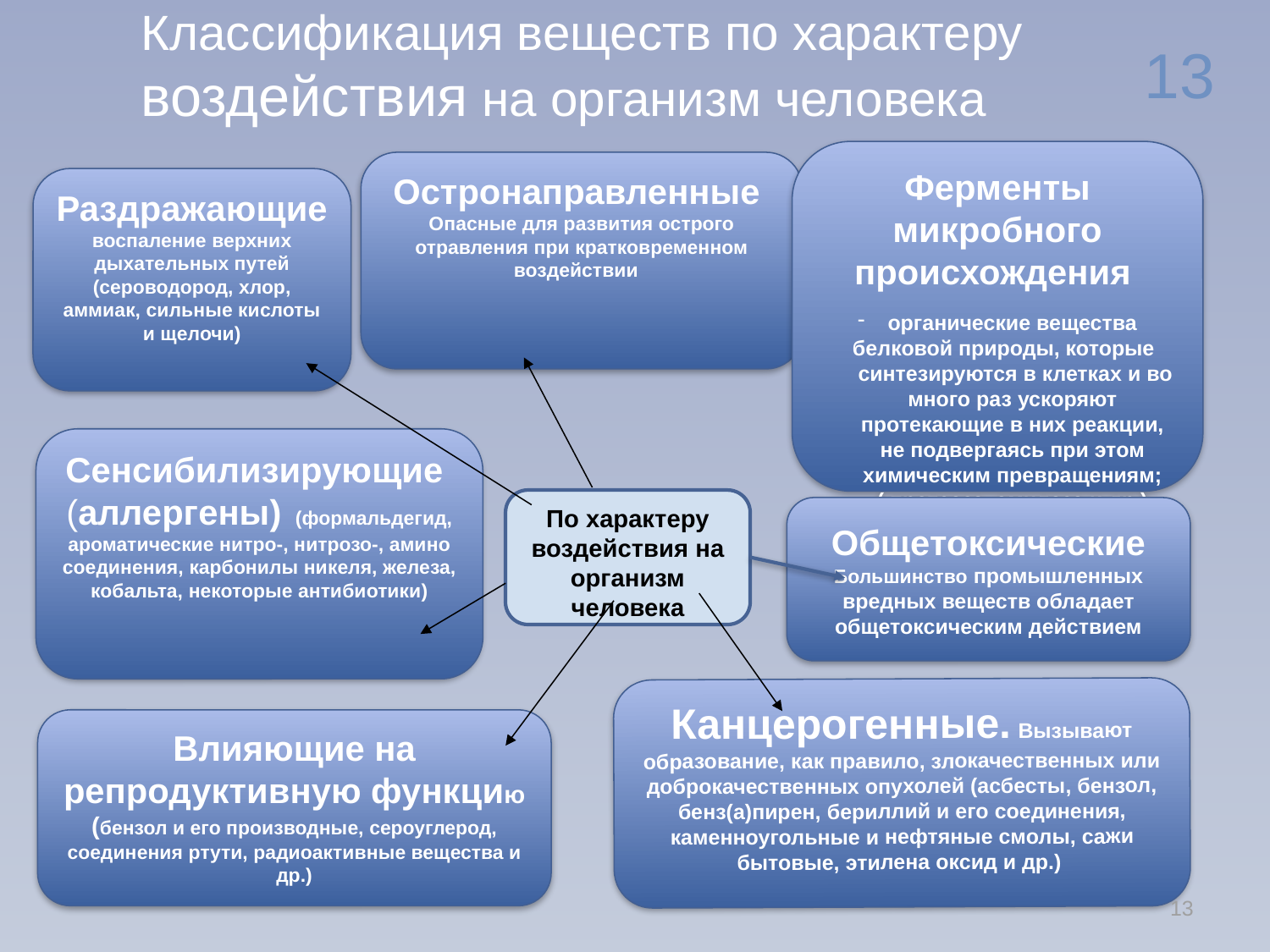

# Классификация веществ по характеру воздействия на организм человека
13
Ферменты микробного происхождения
органические вещества белковой природы, которые     синтезируются в клетках и во много раз ускоряют протекающие в них реакции, не подвергаясь при этом химическим превращениям; ( протеаза, амилаза и др.)

Остронаправленные  Опасные для развития острого отравления при кратковременном воздействии

Раздражающиевоспаление верхних дыхательных путей (сероводород, хлор, аммиак, сильные кислоты и щелочи)
Сенсибилизирующие  (аллергены)  (формальдегид, ароматические нитро-, нитрозо-, амино соединения, карбонилы никеля, железа, кобальта, некоторые антибиотики)
По характеру воздействия на организм человека

Канцерогенные. Вызывают образование, как правило, злокачественных или доброкачественных опухолей (асбесты, бензол, бенз(а)пирен, бериллий и его соединения, каменноугольные и нефтяные смолы, сажи бытовые, этилена оксид и др.)

Влияющие на репродуктивную функцию (бензол и его производные, сероуглерод, соединения ртути, радиоактивные вещества и др.)

Общетоксические Большинство промышленных вредных веществ обладает общетоксическим действием
13